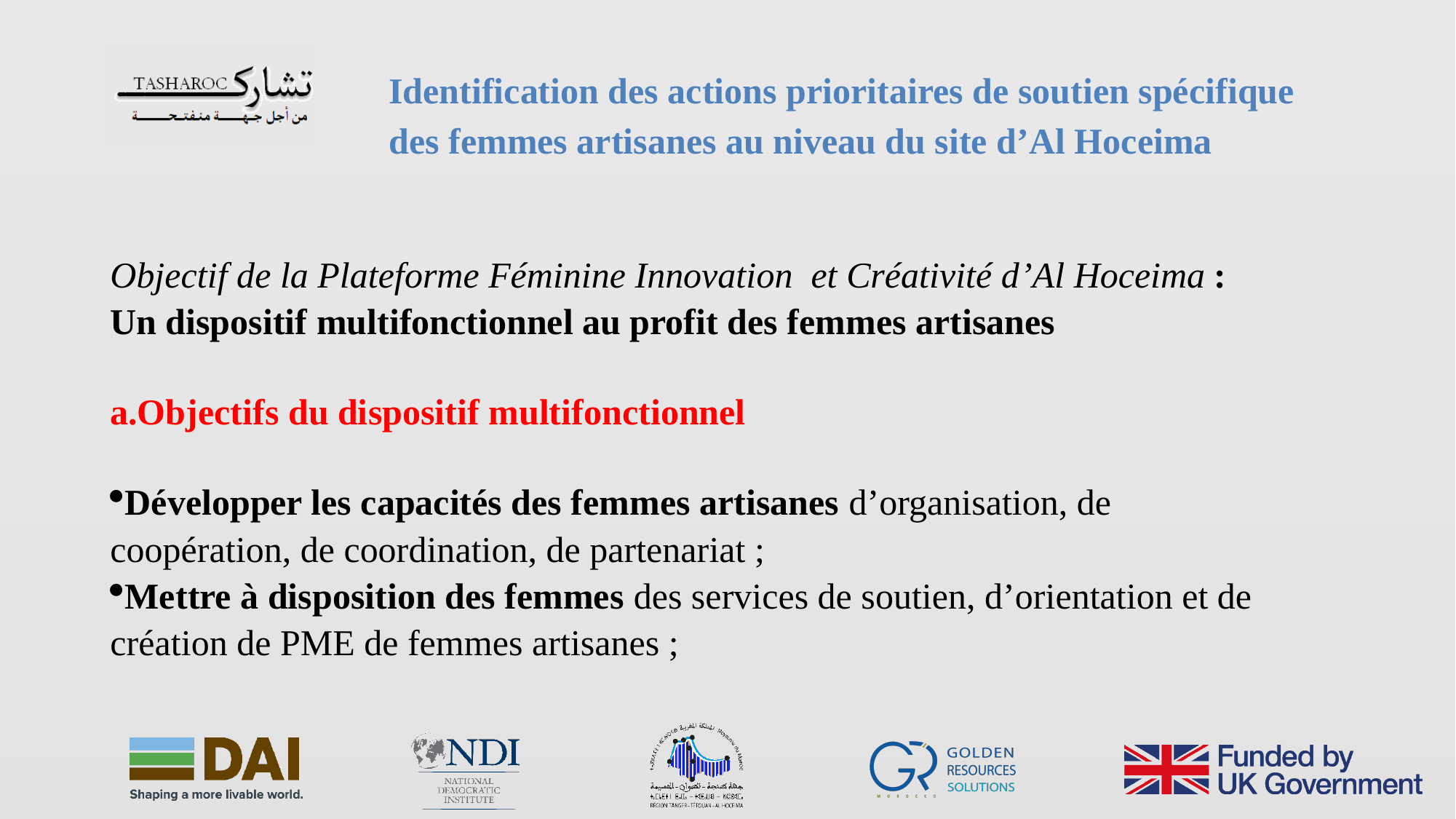

Identification des actions prioritaires de soutien spécifique des femmes artisanes au niveau du site d’Al Hoceima
Objectif de la Plateforme Féminine Innovation  et Créativité d’Al Hoceima :
Un dispositif multifonctionnel au profit des femmes artisanes

Objectifs du dispositif multifonctionnel

Développer les capacités des femmes artisanes d’organisation, de coopération, de coordination, de partenariat ;
Mettre à disposition des femmes des services de soutien, d’orientation et de création de PME de femmes artisanes ;